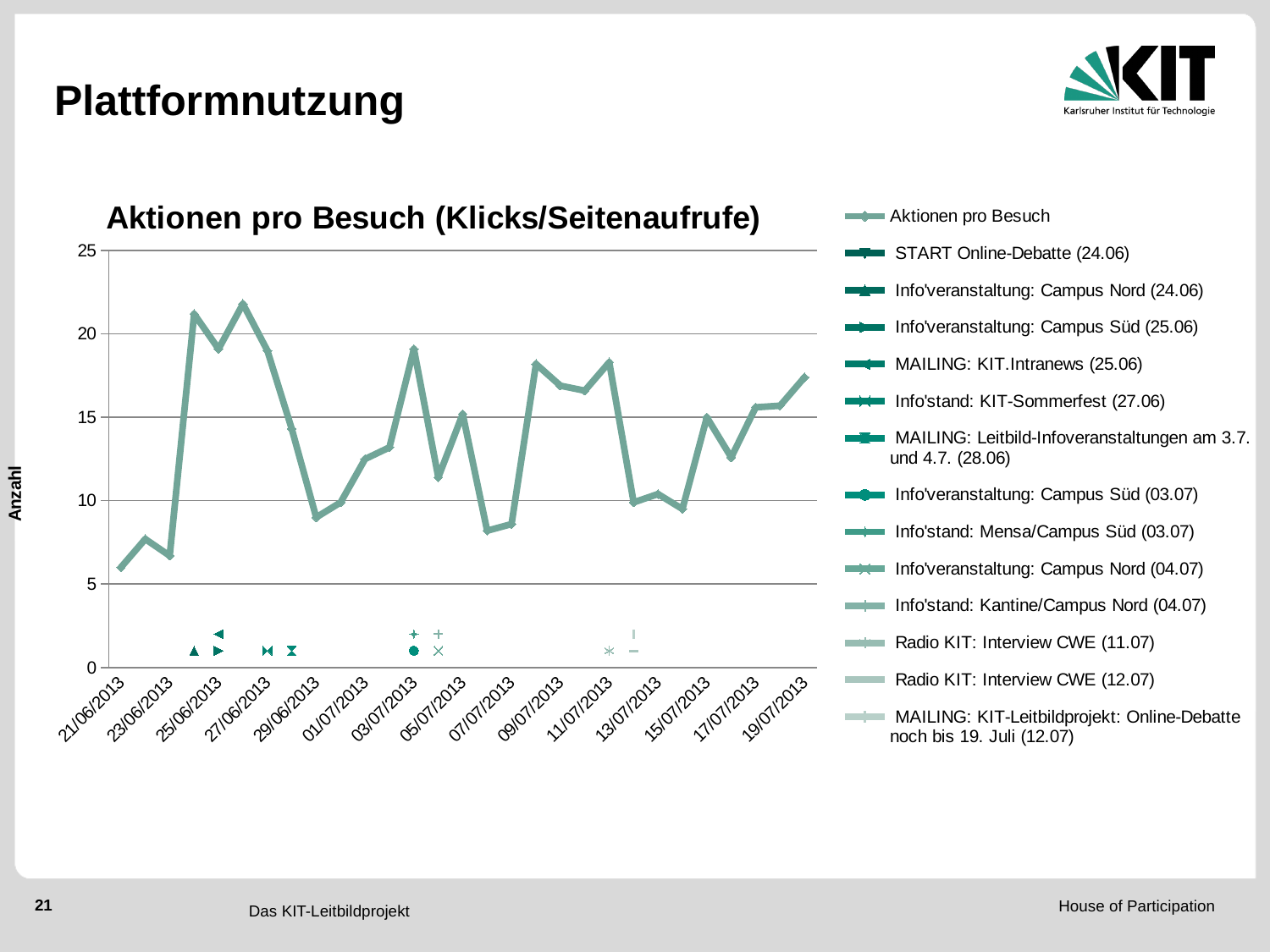

# Plattformnutzung

### Chart: Aktionen pro Besuch (Klicks/Seitenaufrufe)

| Category |  START Online-Debatte (24.06) |  Info'veranstaltung: Campus Nord (24.06) |  Info'veranstaltung: Campus Süd (25.06) |  MAILING: KIT.Intranews (25.06) |  Info'stand: KIT-Sommerfest (27.06) |  MAILING: Leitbild-Infoveranstaltungen am 3.7. und 4.7. (28.06) |  Info'veranstaltung: Campus Süd (03.07) |  Info'stand: Mensa/Campus Süd (03.07) |  Info'veranstaltung: Campus Nord (04.07) |  Info'stand: Kantine/Campus Nord (04.07) |  Radio KIT: Interview CWE (11.07) |  Radio KIT: Interview CWE (12.07) |  MAILING: KIT-Leitbildprojekt: Online-Debatte noch bis 19. Juli (12.07) | Aktionen pro Besuch |
|---|---|---|---|---|---|---|---|---|---|---|---|---|---|---|
| 41446 | None | None | None | None | None | None | None | None | None | None | None | None | None | 6.0 |
| 41447 | None | None | None | None | None | None | None | None | None | None | None | None | None | 7.7 |
| 41448 | None | None | None | None | None | None | None | None | None | None | None | None | None | 6.7 |
| 41449 | None | 1.0 | None | None | None | None | None | None | None | None | None | None | None | 21.2 |
| 41450 | None | None | 1.0 | 2.0 | None | None | None | None | None | None | None | None | None | 19.1 |
| 41451 | None | None | None | None | None | None | None | None | None | None | None | None | None | 21.8 |
| 41452 | None | None | None | None | 1.0 | None | None | None | None | None | None | None | None | 19.0 |
| 41453 | None | None | None | None | None | 1.0 | None | None | None | None | None | None | None | 14.3 |
| 41454 | None | None | None | None | None | None | None | None | None | None | None | None | None | 9.0 |
| 41455 | None | None | None | None | None | None | None | None | None | None | None | None | None | 9.9 |
| 41456 | None | None | None | None | None | None | None | None | None | None | None | None | None | 12.5 |
| 41457 | None | None | None | None | None | None | None | None | None | None | None | None | None | 13.2 |
| 41458 | None | None | None | None | None | None | 1.0 | 2.0 | None | None | None | None | None | 19.1 |
| 41459 | None | None | None | None | None | None | None | None | 1.0 | 2.0 | None | None | None | 11.4 |
| 41460 | None | None | None | None | None | None | None | None | None | None | None | None | None | 15.2 |
| 41461 | None | None | None | None | None | None | None | None | None | None | None | None | None | 8.200000000000001 |
| 41462 | None | None | None | None | None | None | None | None | None | None | None | None | None | 8.6 |
| 41463 | None | None | None | None | None | None | None | None | None | None | None | None | None | 18.2 |
| 41464 | None | None | None | None | None | None | None | None | None | None | None | None | None | 16.9 |
| 41465 | None | None | None | None | None | None | None | None | None | None | None | None | None | 16.6 |
| 41466 | None | None | None | None | None | None | None | None | None | None | 1.0 | None | None | 18.3 |
| 41467 | None | None | None | None | None | None | None | None | None | None | None | 1.0 | 2.0 | 9.9 |
| 41468 | None | None | None | None | None | None | None | None | None | None | None | None | None | 10.4 |
| 41469 | None | None | None | None | None | None | None | None | None | None | None | None | None | 9.5 |
| 41470 | None | None | None | None | None | None | None | None | None | None | None | None | None | 15.0 |
| 41471 | None | None | None | None | None | None | None | None | None | None | None | None | None | 12.6 |
| 41472 | None | None | None | None | None | None | None | None | None | None | None | None | None | 15.6 |
| 41473 | None | None | None | None | None | None | None | None | None | None | None | None | None | 15.7 |
| 41474 | None | None | None | None | None | None | None | None | None | None | None | None | None | 17.4 |
Das KIT-Leitbildprojekt